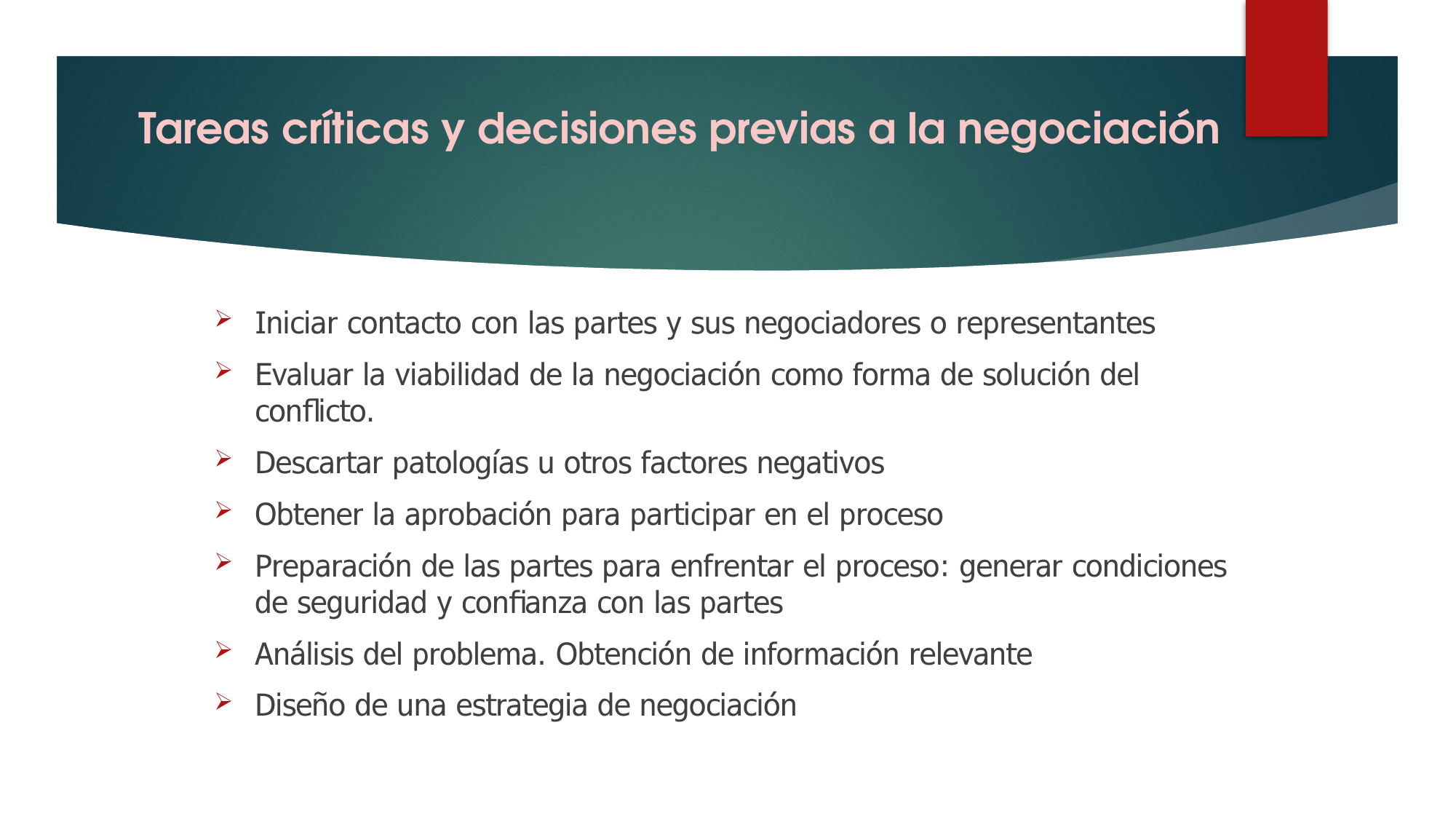

# Tareas críticas y decisiones previas a la negociación

Iniciar contacto con las partes y sus negociadores o representantes
Evaluar la viabilidad de la negociación como forma de solución del  conflicto.
Descartar patologías u otros factores negativos
Obtener la aprobación para participar en el proceso
Preparación de las partes para enfrentar el proceso: generar condiciones de seguridad y confianza con las partes
Análisis del problema. Obtención de información relevante
Diseño de una estrategia de negociación